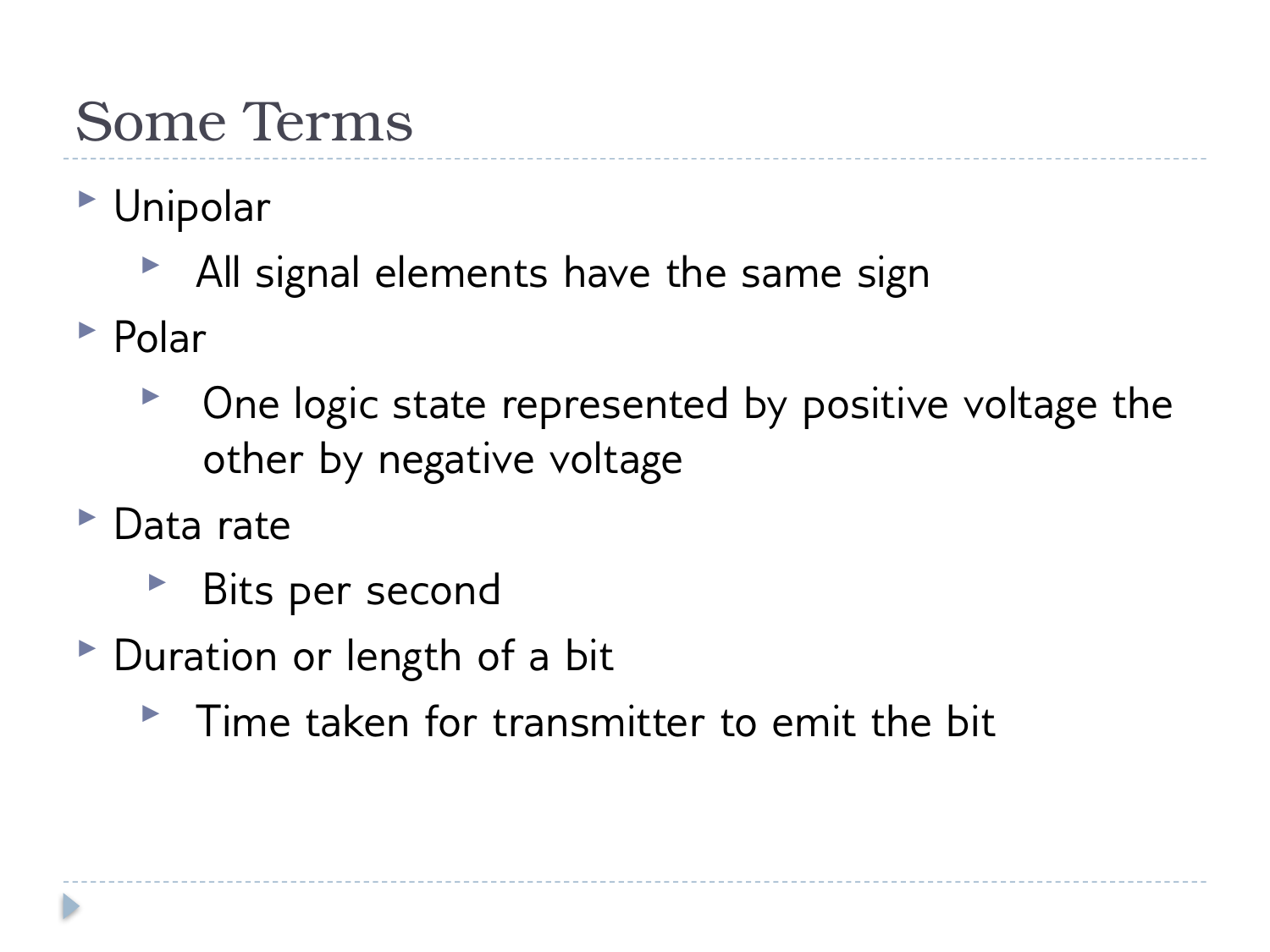

# Some Terms
Unipolar
All signal elements have the same sign
Polar
One logic state represented by positive voltage the other by negative voltage
Data rate
Bits per second
Duration or length of a bit
Time taken for transmitter to emit the bit